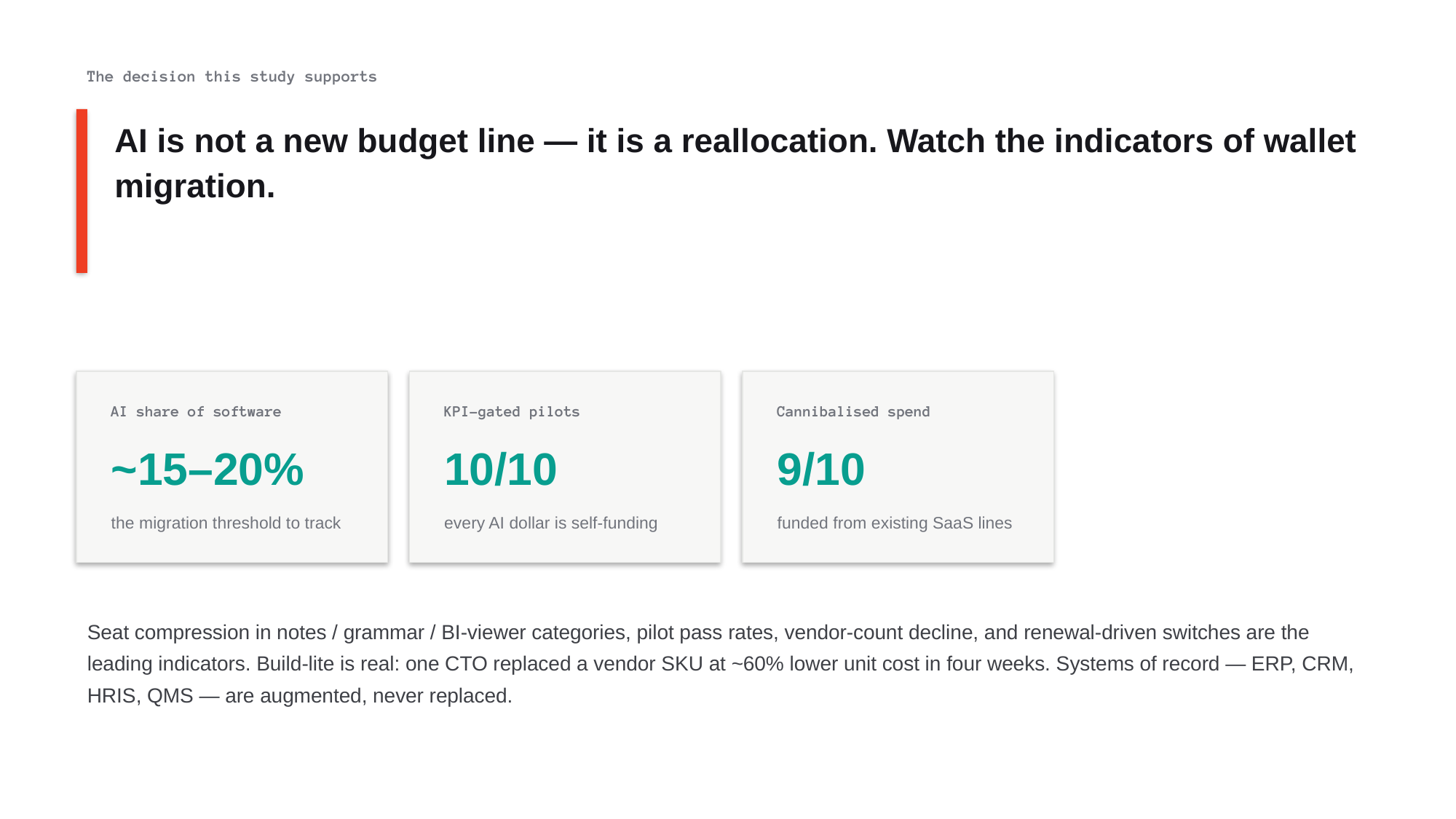

The decision this study supports

AI is not a new budget line — it is a reallocation. Watch the indicators of wallet migration.

AI share of software
KPI-gated pilots
Cannibalised spend
~15–20%
10/10
9/10
the migration threshold to track
every AI dollar is self-funding
funded from existing SaaS lines
Seat compression in notes / grammar / BI-viewer categories, pilot pass rates, vendor-count decline, and renewal-driven switches are the leading indicators. Build-lite is real: one CTO replaced a vendor SKU at ~60% lower unit cost in four weeks. Systems of record — ERP, CRM, HRIS, QMS — are augmented, never replaced.